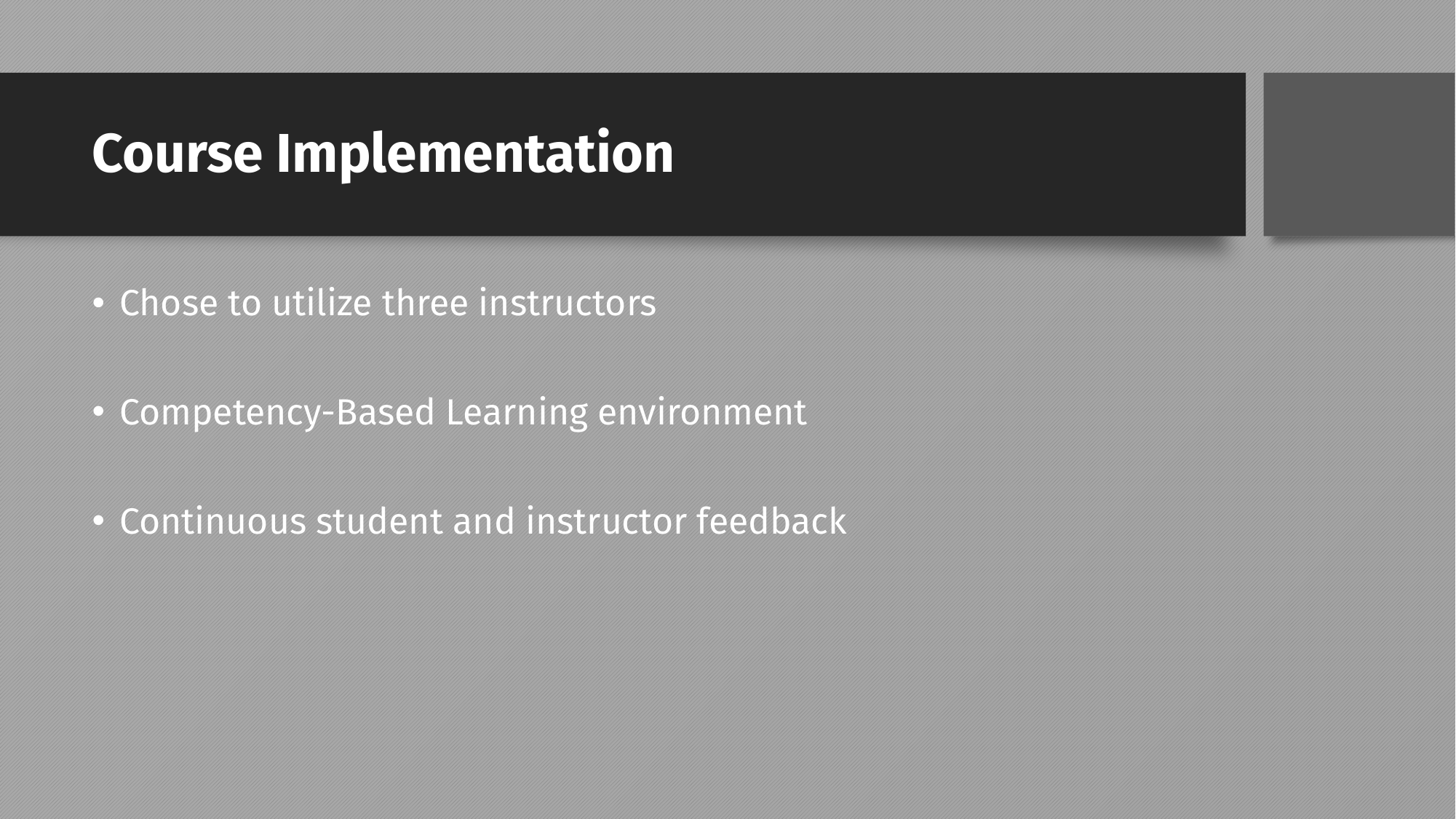

# Course Implementation
Chose to utilize three instructors

Competency-Based Learning environment

Continuous student and instructor feedback